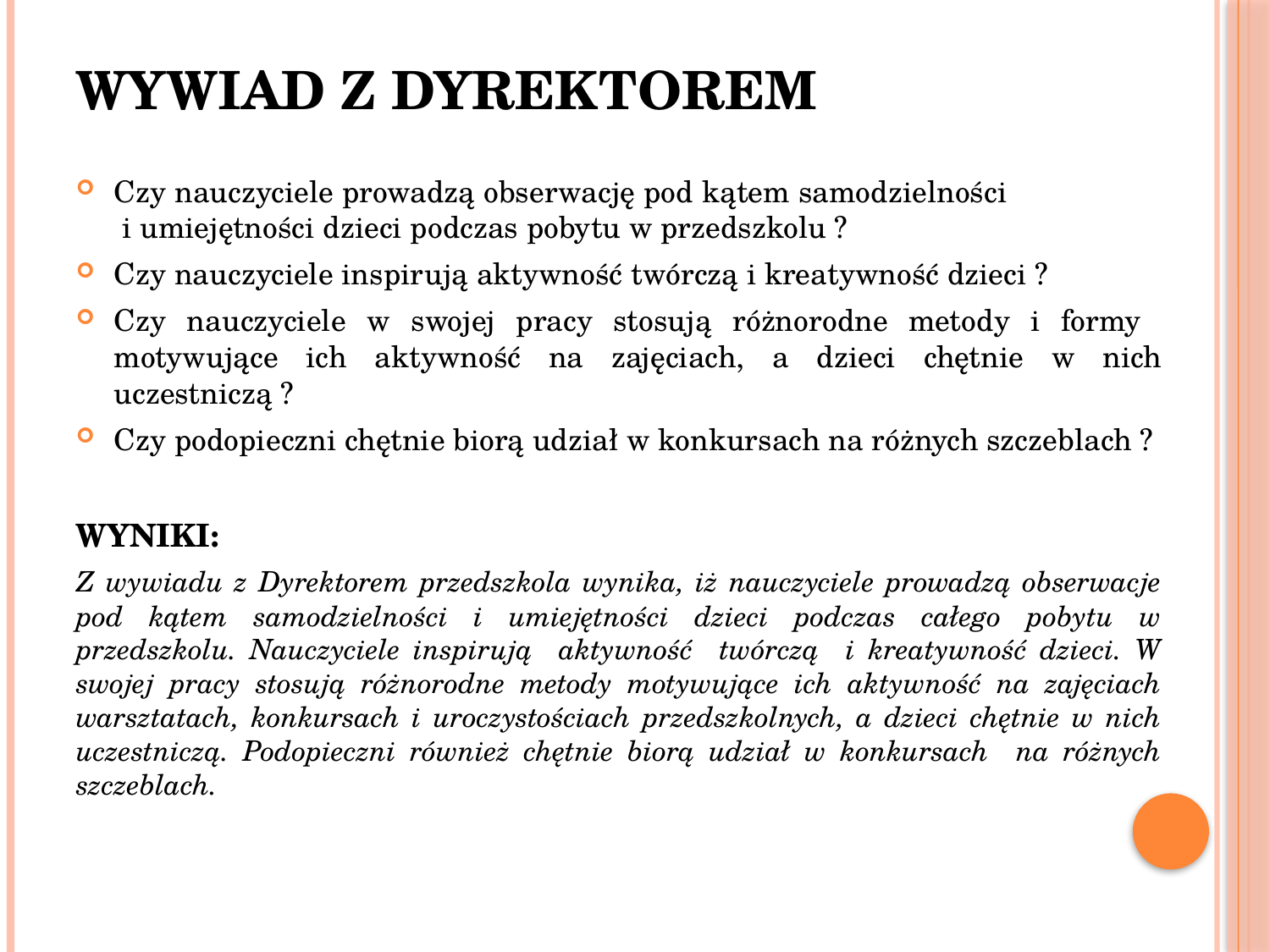

# WYWIAD Z DYREKTOREM
Czy nauczyciele prowadzą obserwację pod kątem samodzielności                    i umiejętności dzieci podczas pobytu w przedszkolu ?
Czy nauczyciele inspirują aktywność twórczą i kreatywność dzieci ?
Czy nauczyciele w swojej pracy stosują różnorodne metody i formy  motywujące ich aktywność na zajęciach, a dzieci chętnie w nich uczestniczą ?
Czy podopieczni chętnie biorą udział w konkursach na różnych szczeblach ?

WYNIKI:
Z wywiadu z Dyrektorem przedszkola wynika, iż nauczyciele prowadzą obserwacje pod kątem samodzielności i umiejętności dzieci podczas całego pobytu w przedszkolu. Nauczyciele inspirują  aktywność  twórczą  i kreatywność dzieci. W swojej pracy stosują różnorodne metody motywujące ich aktywność na zajęciach warsztatach, konkursach i uroczystościach przedszkolnych, a dzieci chętnie w nich uczestniczą. Podopieczni również chętnie biorą udział w konkursach  na różnych szczeblach.